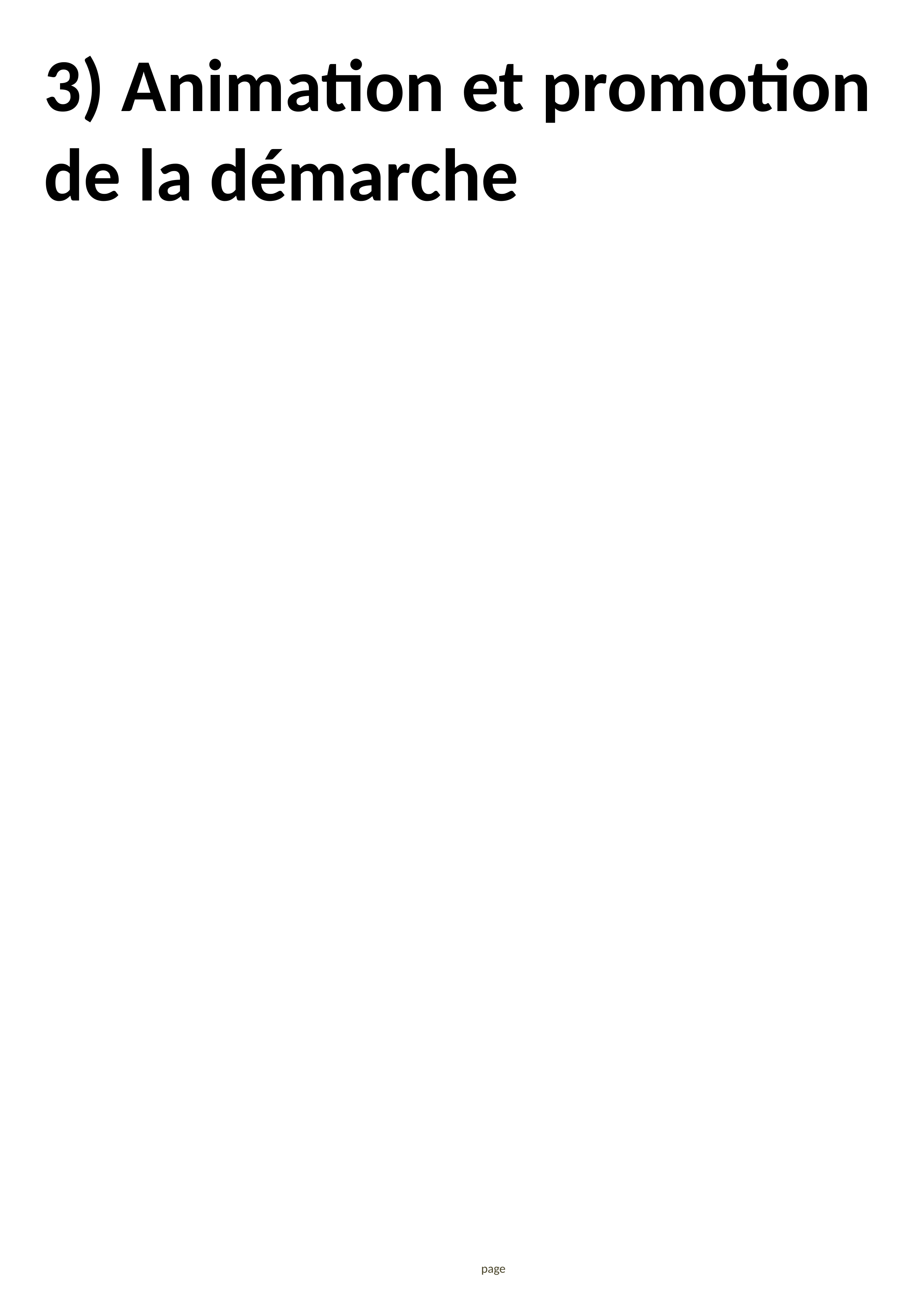

# 3) Animation et promotion de la démarche

page